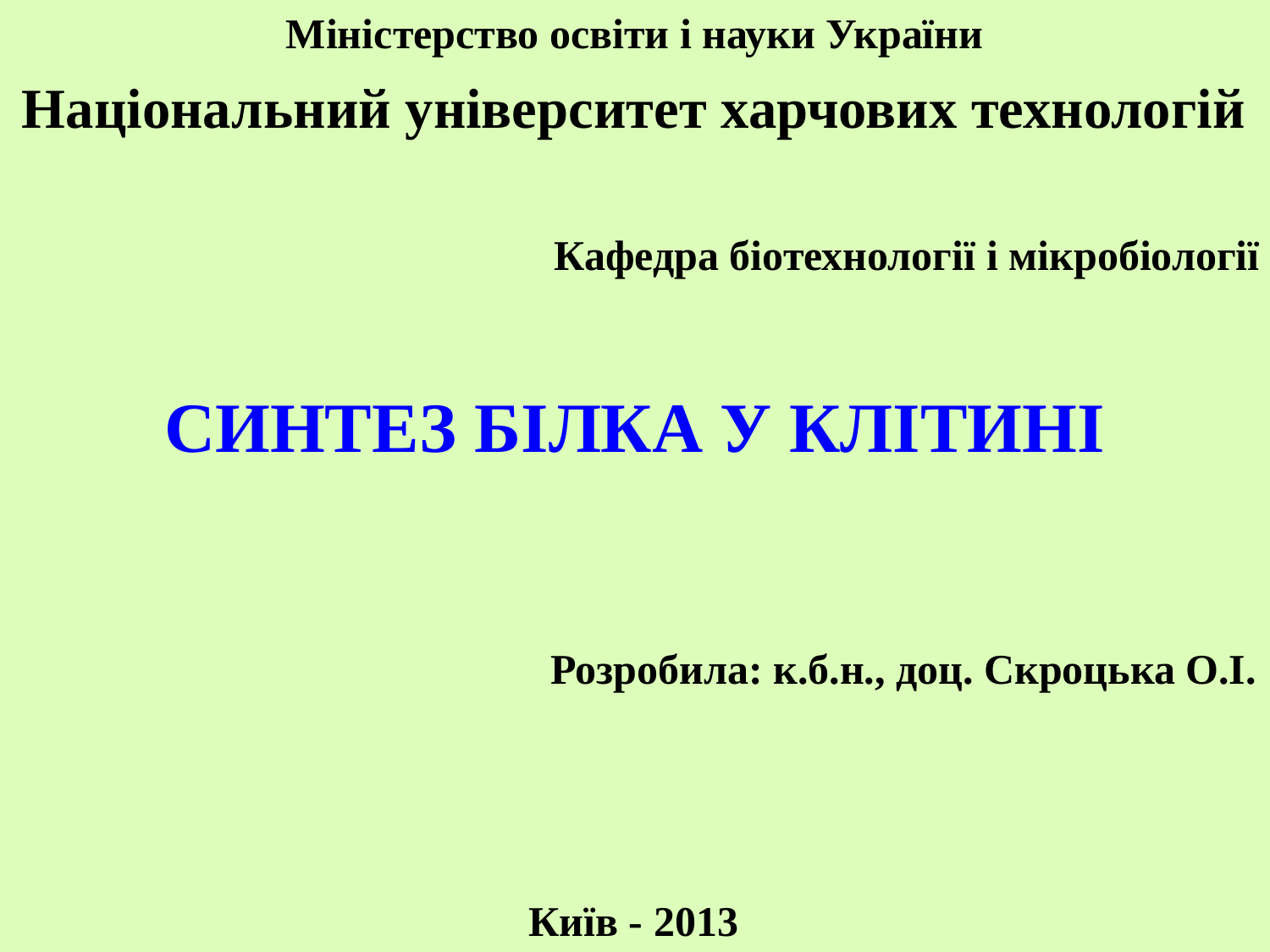

Міністерство освіти і науки України
Національний університет харчових технологій
Кафедра біотехнології і мікробіології
СИНТЕЗ БІЛКА У КЛІТИНІ
Розробила: к.б.н., доц. Скроцька О.І.
Київ - 2013